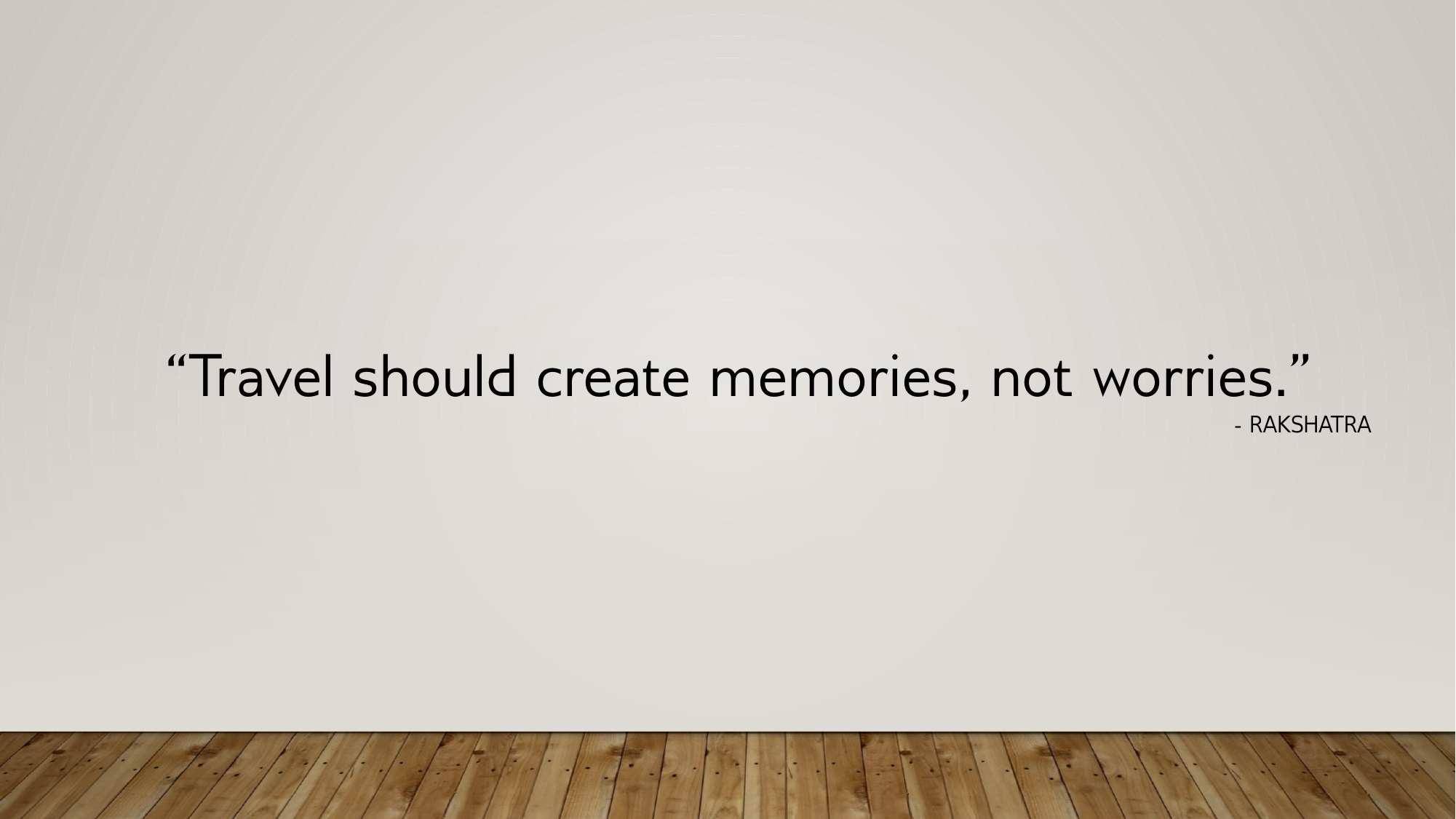

“Travel should create memories, not worries.”
- RAKSHATRA